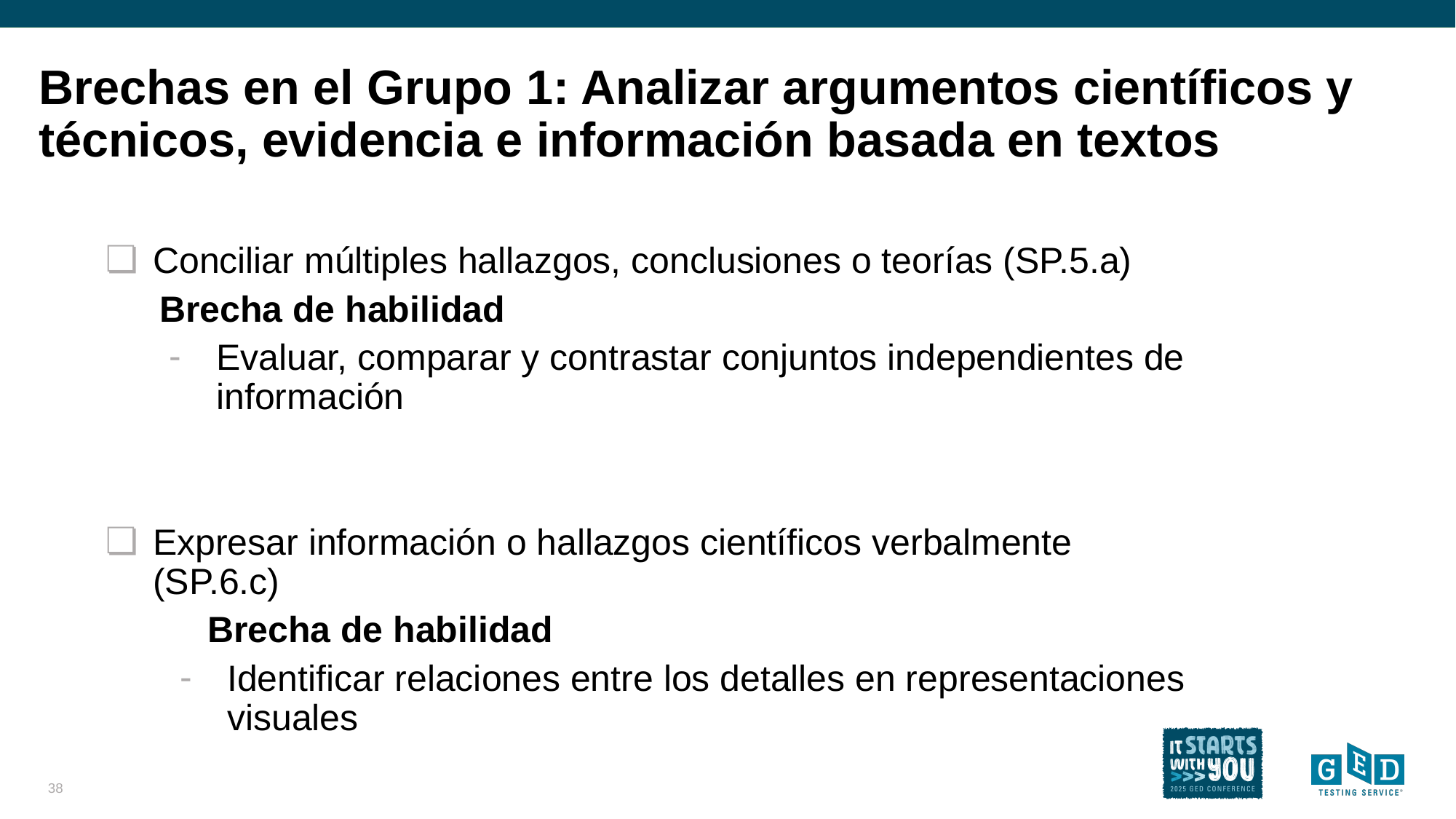

# Brechas en el Grupo 1: Analizar argumentos científicos y técnicos, evidencia e información basada en textos

Conciliar múltiples hallazgos, conclusiones o teorías (SP.5.a)
      Brecha de habilidad
Evaluar, comparar y contrastar conjuntos independientes de información

Expresar información o hallazgos científicos verbalmente (SP.6.c)
	Brecha de habilidad
Identificar relaciones entre los detalles en representaciones visuales

38